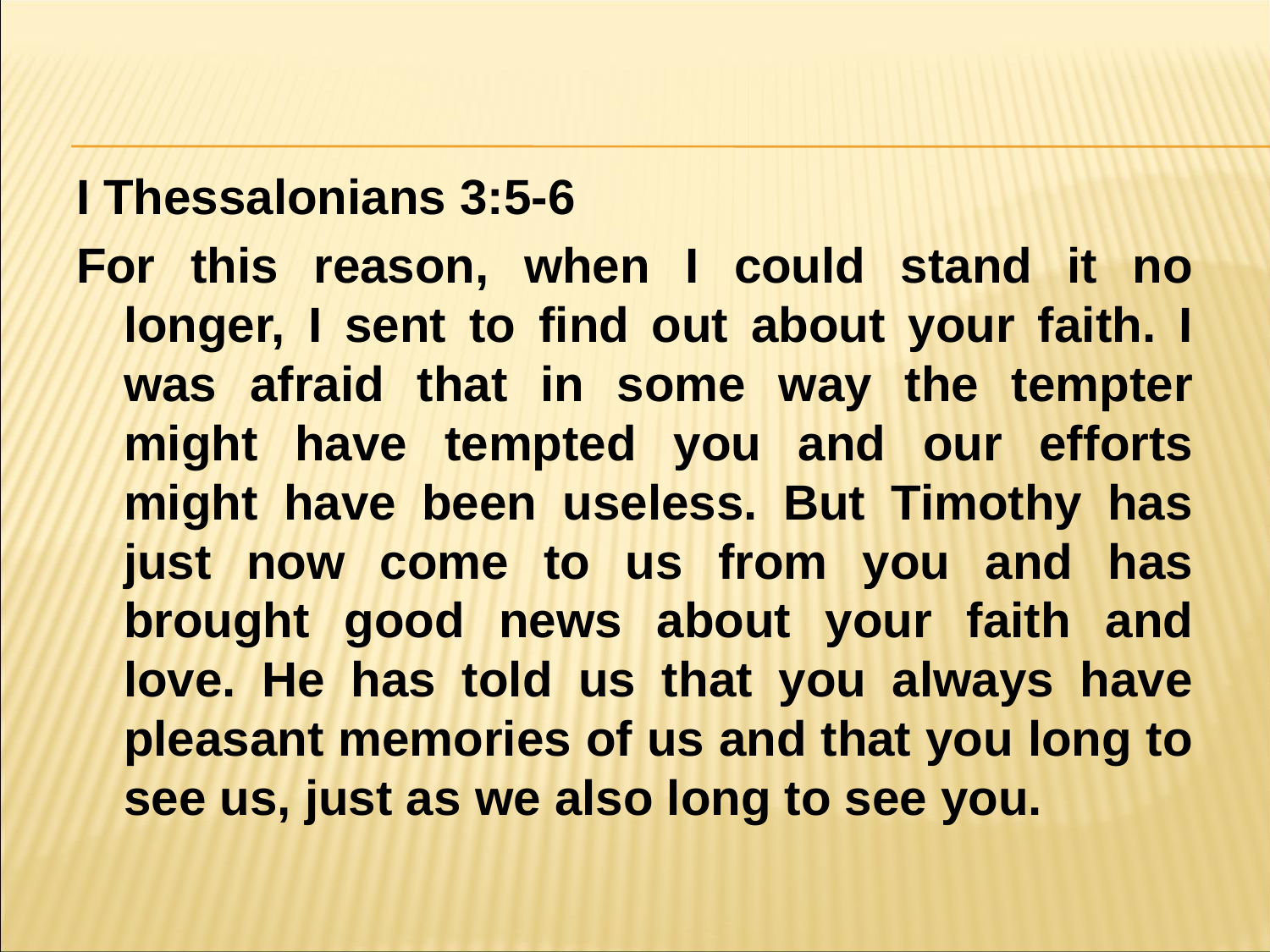

#
I Thessalonians 3:5-6
For this reason, when I could stand it no longer, I sent to find out about your faith. I was afraid that in some way the tempter might have tempted you and our efforts might have been useless. But Timothy has just now come to us from you and has brought good news about your faith and love. He has told us that you always have pleasant memories of us and that you long to see us, just as we also long to see you.